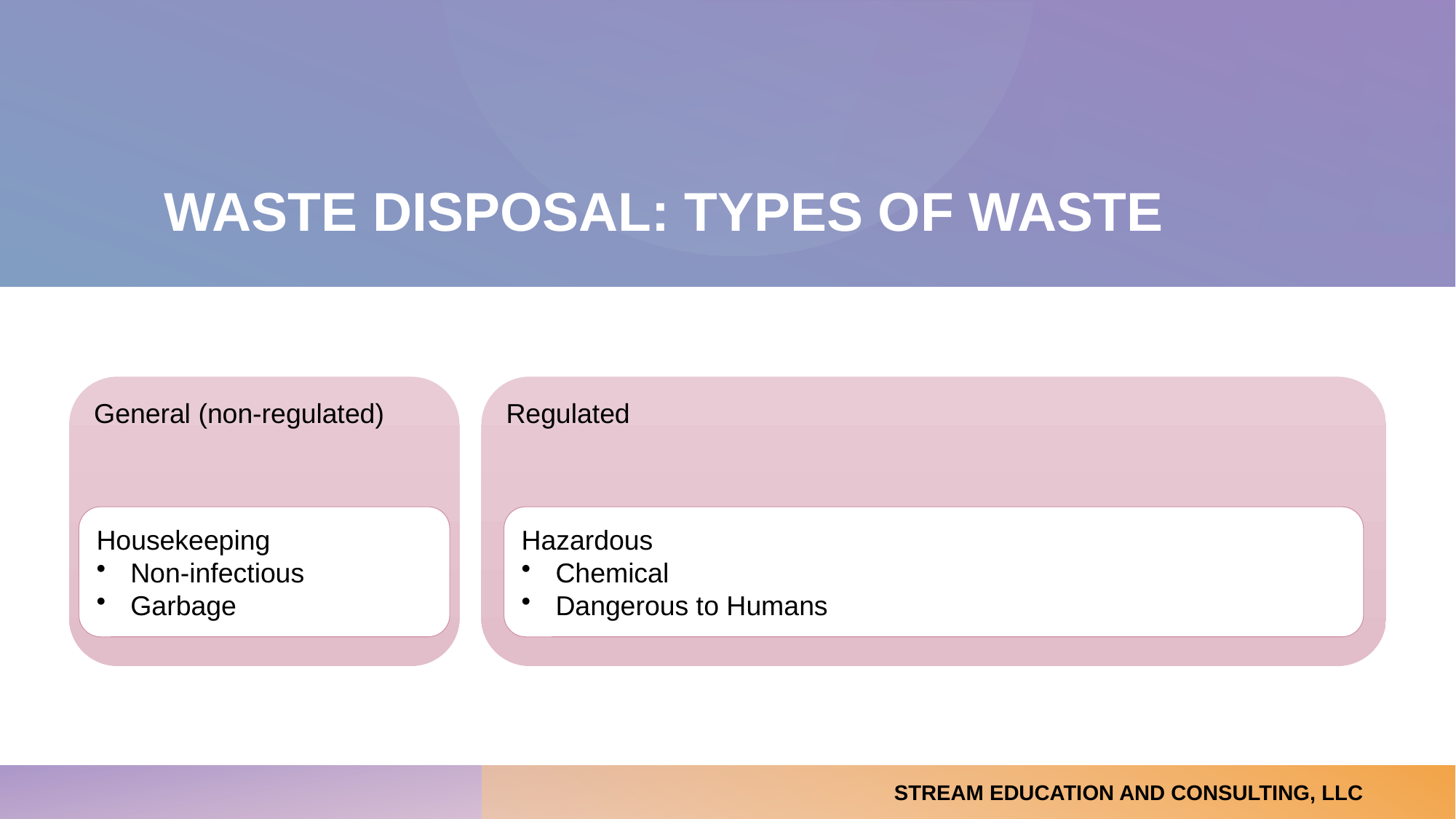

# Waste disposal: Types of waste
General (non-regulated)
Housekeeping
Non-infectious
Garbage
Hazardous
Regulated
Chemical
Dangerous to Humans